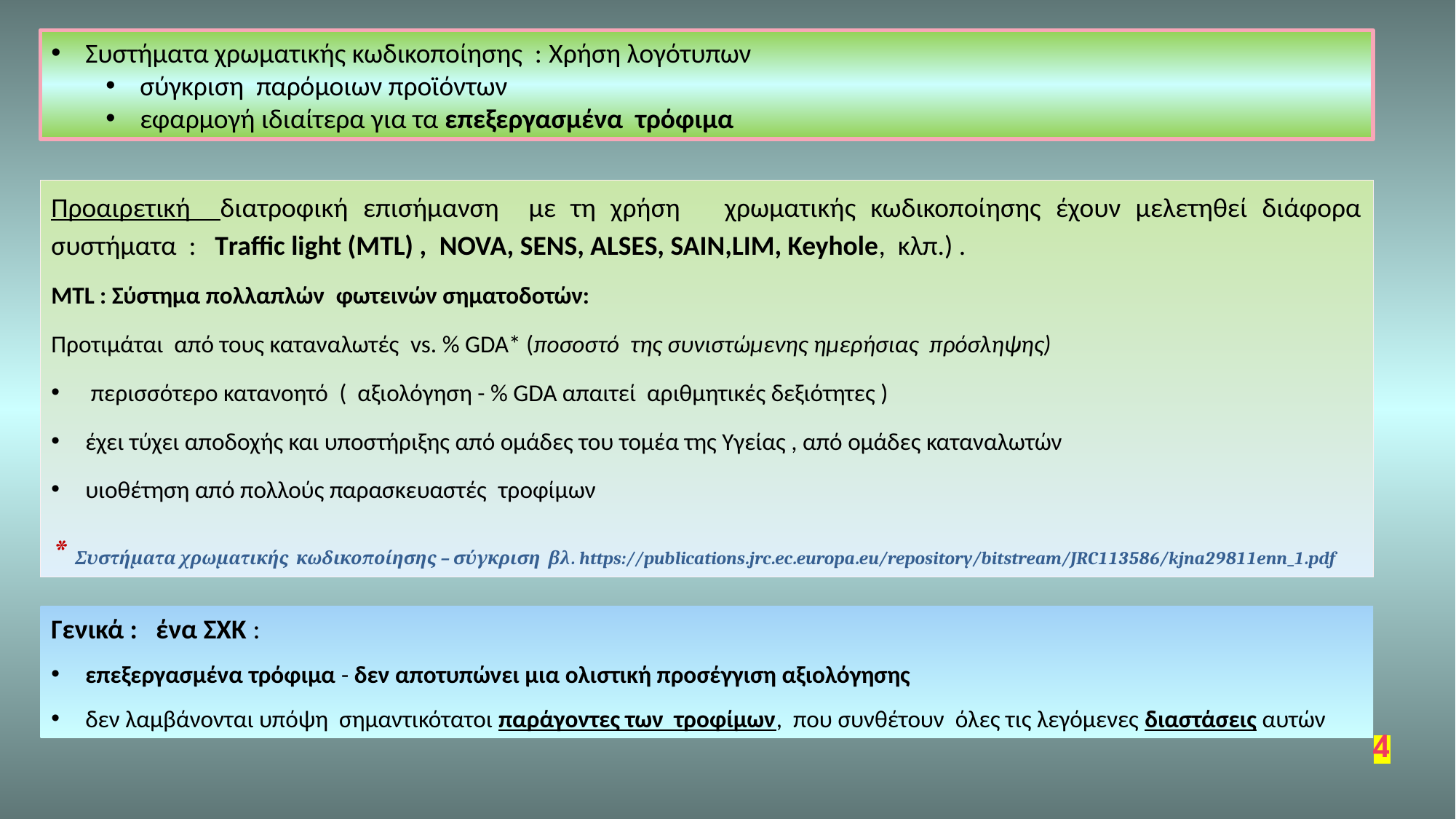

Συστήματα χρωματικής κωδικοποίησης  : Χρήση λογότυπων
σύγκριση  παρόμοιων προϊόντων
εφαρμογή ιδιαίτερα για τα επεξεργασμένα  τρόφιμα
Προαιρετική  διατροφική επισήμανση  με τη χρήση   χρωματικής κωδικοποίησης έχουν μελετηθεί διάφορα συστήματα  :   Traffic light (MTL) ,  NOVA, SENS, ALSES, SAIN,LIM, Keyhole,  κλπ.) .
MTL : Σύστημα πολλαπλών  φωτεινών σηματοδοτών:
Προτιμάται  από τους καταναλωτές  vs. % GDA* (ποσοστό  της συνιστώμενης ημερήσιας  πρόσληψης)
 περισσότερο κατανοητό  (  αξιολόγηση - % GDA απαιτεί  αριθμητικές δεξιότητες )
έχει τύχει αποδοχής και υποστήριξης από ομάδες του τομέα της Υγείας , από ομάδες καταναλωτών
υιοθέτηση από πολλούς παρασκευαστές  τροφίμων
* Συστήματα χρωματικής  κωδικοποίησης – σύγκριση  βλ. https://publications.jrc.ec.europa.eu/repository/bitstream/JRC113586/kjna29811enn_1.pdf
Γενικά :   ένα ΣΧΚ :
επεξεργασμένα τρόφιμα - δεν αποτυπώνει μια ολιστική προσέγγιση αξιολόγησης
δεν λαμβάνονται υπόψη  σημαντικότατοι παράγοντες των  τροφίμων,  που συνθέτουν  όλες τις λεγόμενες διαστάσεις αυτών
4